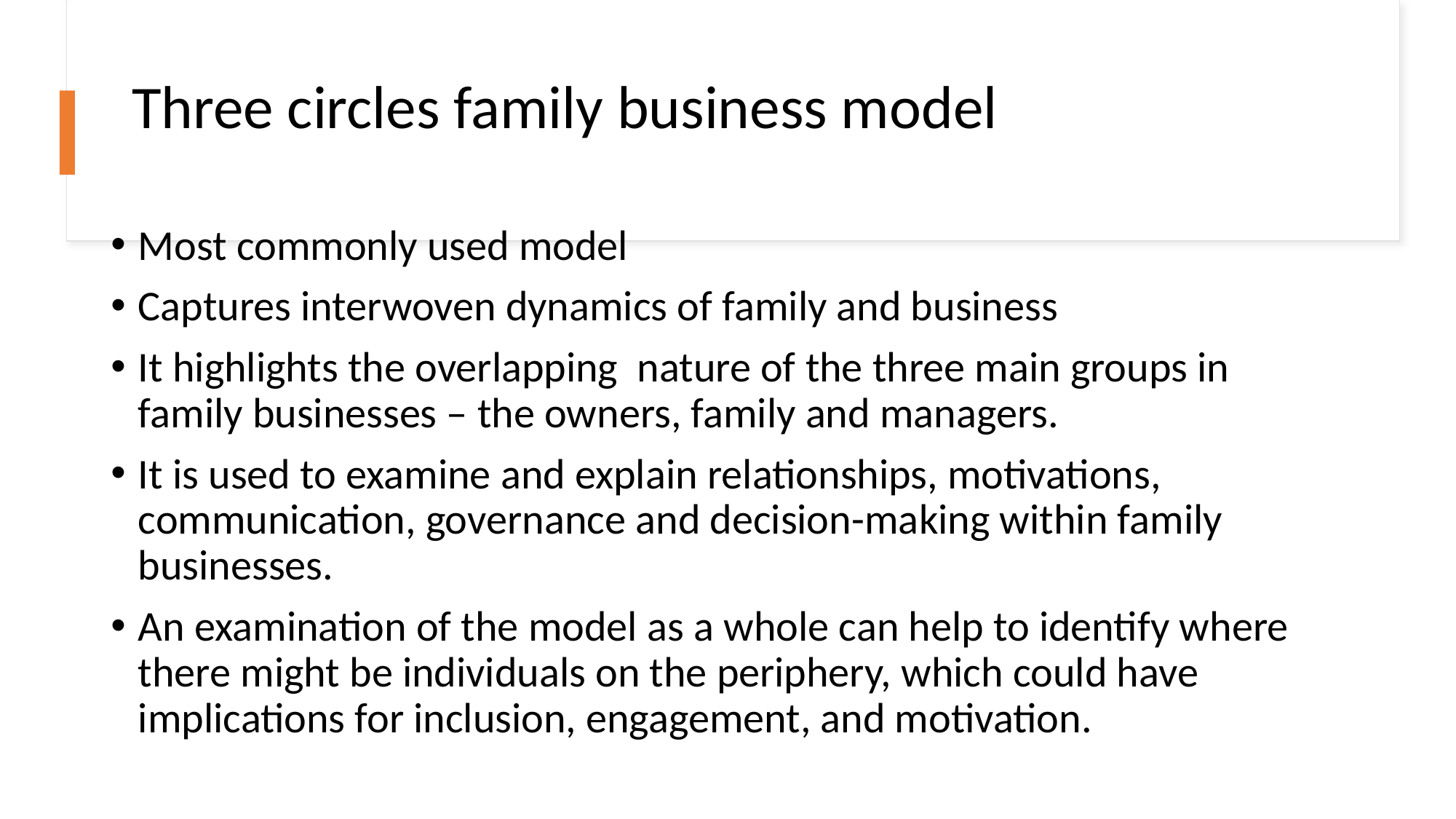

# Three circles family business model

Most commonly used model
Captures interwoven dynamics of family and business
It highlights the overlapping  nature of the three main groups in family businesses – the owners, family and managers.
It is used to examine and explain relationships, motivations, communication, governance and decision-making within family businesses.
An examination of the model as a whole can help to identify where there might be individuals on the periphery, which could have implications for inclusion, engagement, and motivation.